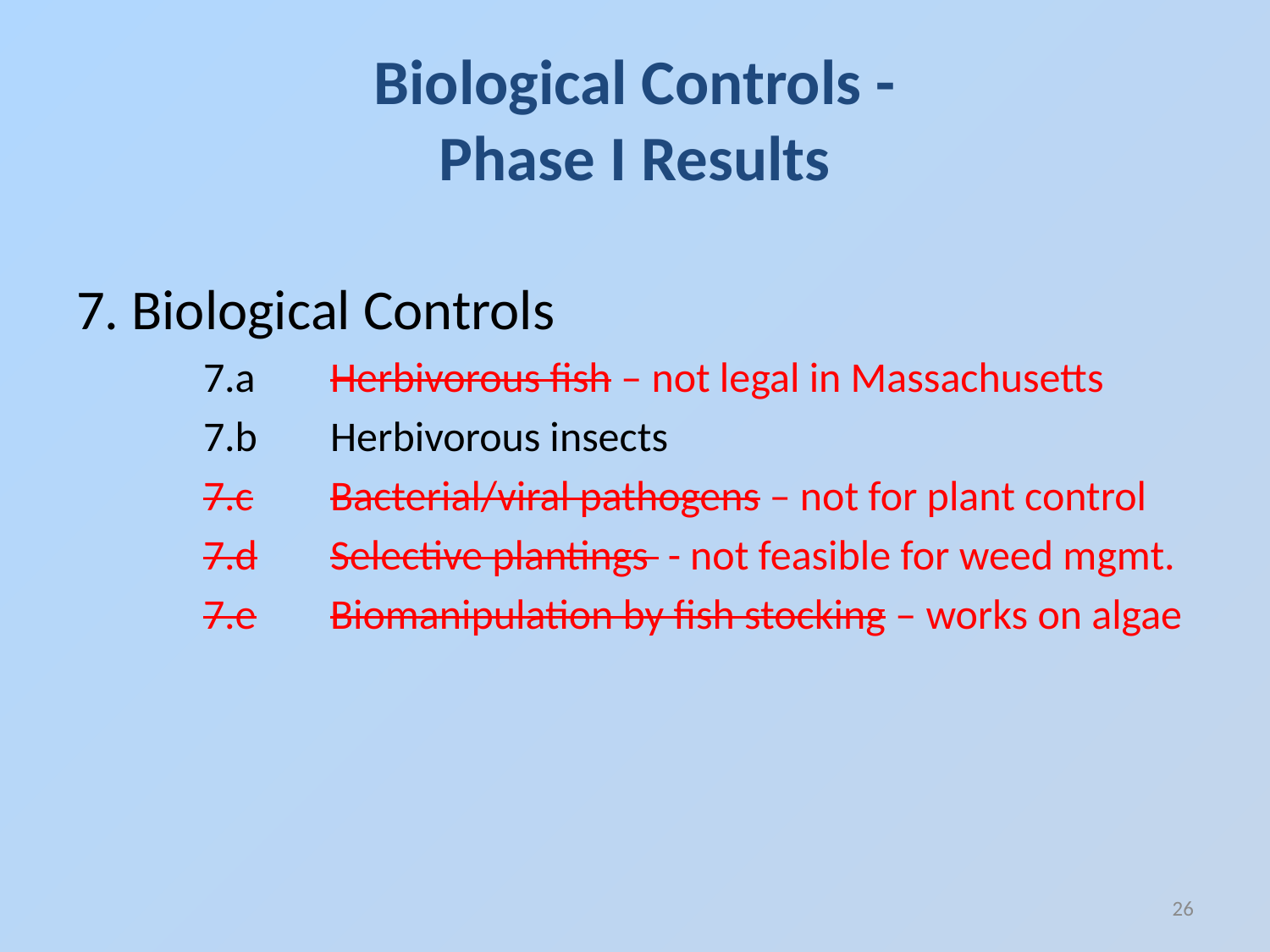

# Biological Controls - Phase I Results

7. Biological Controls
	7.a	Herbivorous fish – not legal in Massachusetts
	7.b	Herbivorous insects
	7.c	Bacterial/viral pathogens – not for plant control
	7.d	Selective plantings  - not feasible for weed mgmt.
	7.e	Biomanipulation by fish stocking – works on algae

26